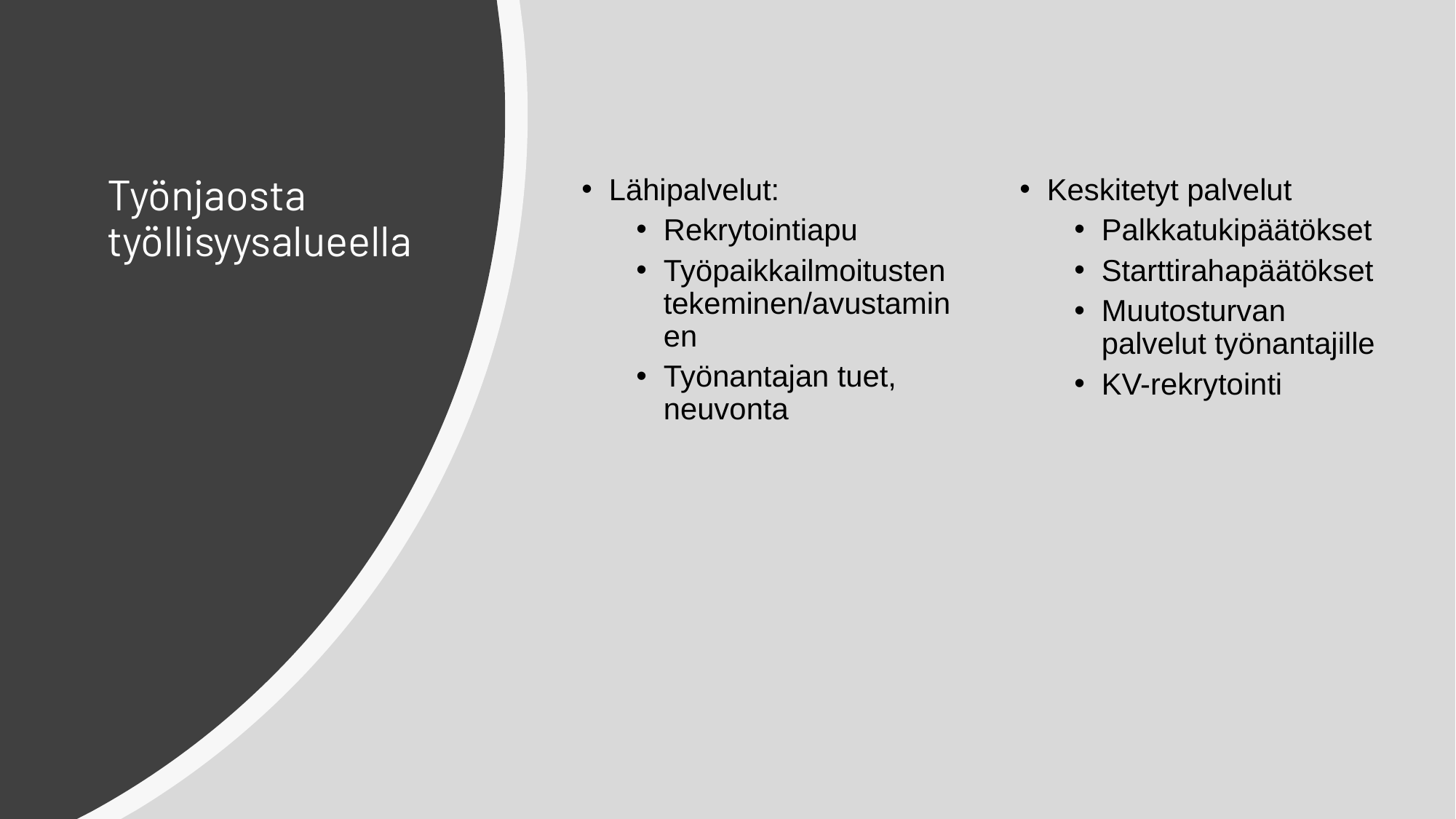

# Työnjaosta työllisyysalueella
Lähipalvelut:
Rekrytointiapu
Työpaikkailmoitusten tekeminen/avustaminen
Työnantajan tuet, neuvonta
Keskitetyt palvelut
Palkkatukipäätökset
Starttirahapäätökset
Muutosturvan palvelut työnantajille
KV-rekrytointi